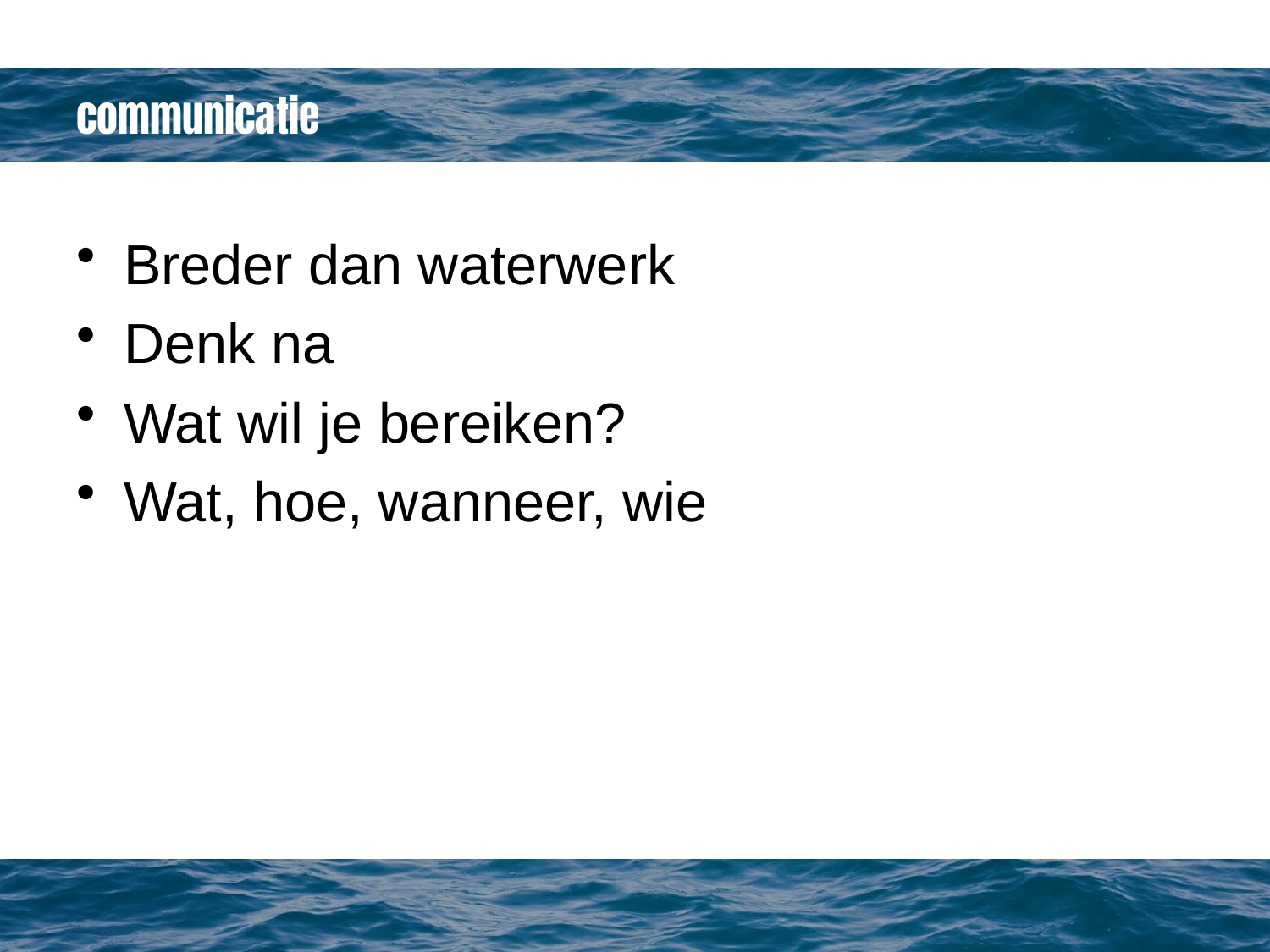

# communicatie
Breder dan waterwerk
Denk na
Wat wil je bereiken?
Wat, hoe, wanneer, wie